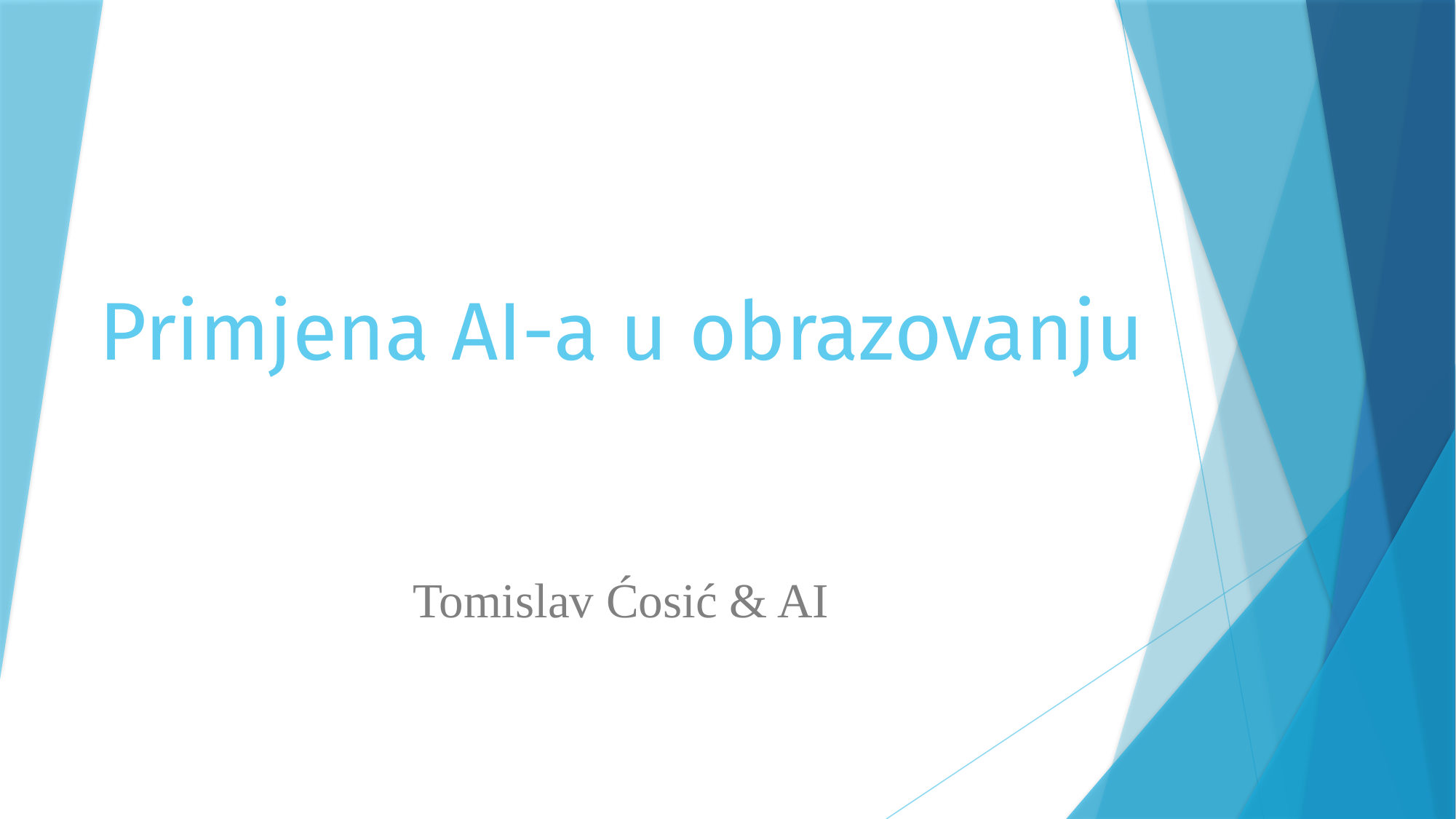

# Primjena AI-a u obrazovanju

Tomislav Ćosić & AI